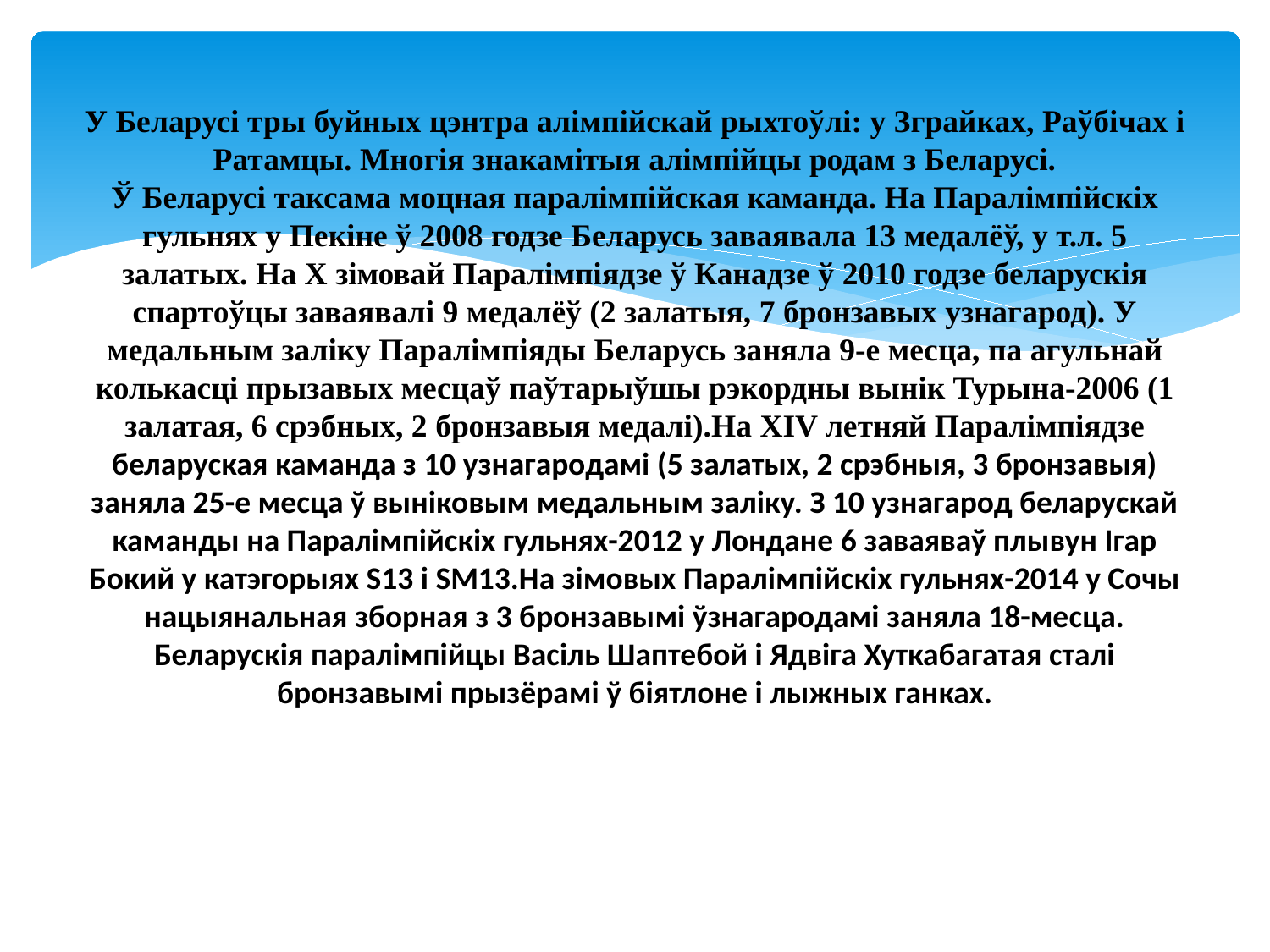

# У Беларусі тры буйных цэнтра алімпійскай рыхтоўлі: у Зграйках, Раўбічах і Ратамцы. Многія знакамітыя алімпійцы родам з Беларусі. Ў Беларусі таксама моцная паралімпійская каманда. На Паралімпійскіх гульнях у Пекіне ў 2008 годзе Беларусь заваявала 13 медалёў, у т.л. 5 залатых. На Х зімовай Паралімпіядзе ў Канадзе ў 2010 годзе беларускія спартоўцы заваявалі 9 медалёў (2 залатыя, 7 бронзавых узнагарод). У медальным заліку Паралімпіяды Беларусь заняла 9-е месца, па агульнай колькасці прызавых месцаў паўтарыўшы рэкордны вынік Турына-2006 (1 залатая, 6 срэбных, 2 бронзавыя медалі).На XIV летняй Паралімпіядзе беларуская каманда з 10 узнагародамі (5 залатых, 2 срэбныя, 3 бронзавыя) заняла 25-е месца ў выніковым медальным заліку. З 10 узнагарод беларускай каманды на Паралімпійскіх гульнях-2012 у Лондане 6 заваяваў плывун Ігар Бокий у катэгорыях S13 і SM13.На зімовых Паралімпійскіх гульнях-2014 у Сочы нацыянальная зборная з 3 бронзавымі ўзнагародамі заняла 18-месца. Беларускія паралімпійцы Васіль Шаптебой і Ядвіга Хуткабагатая сталі бронзавымі прызёрамі ў біятлоне і лыжных ганках.